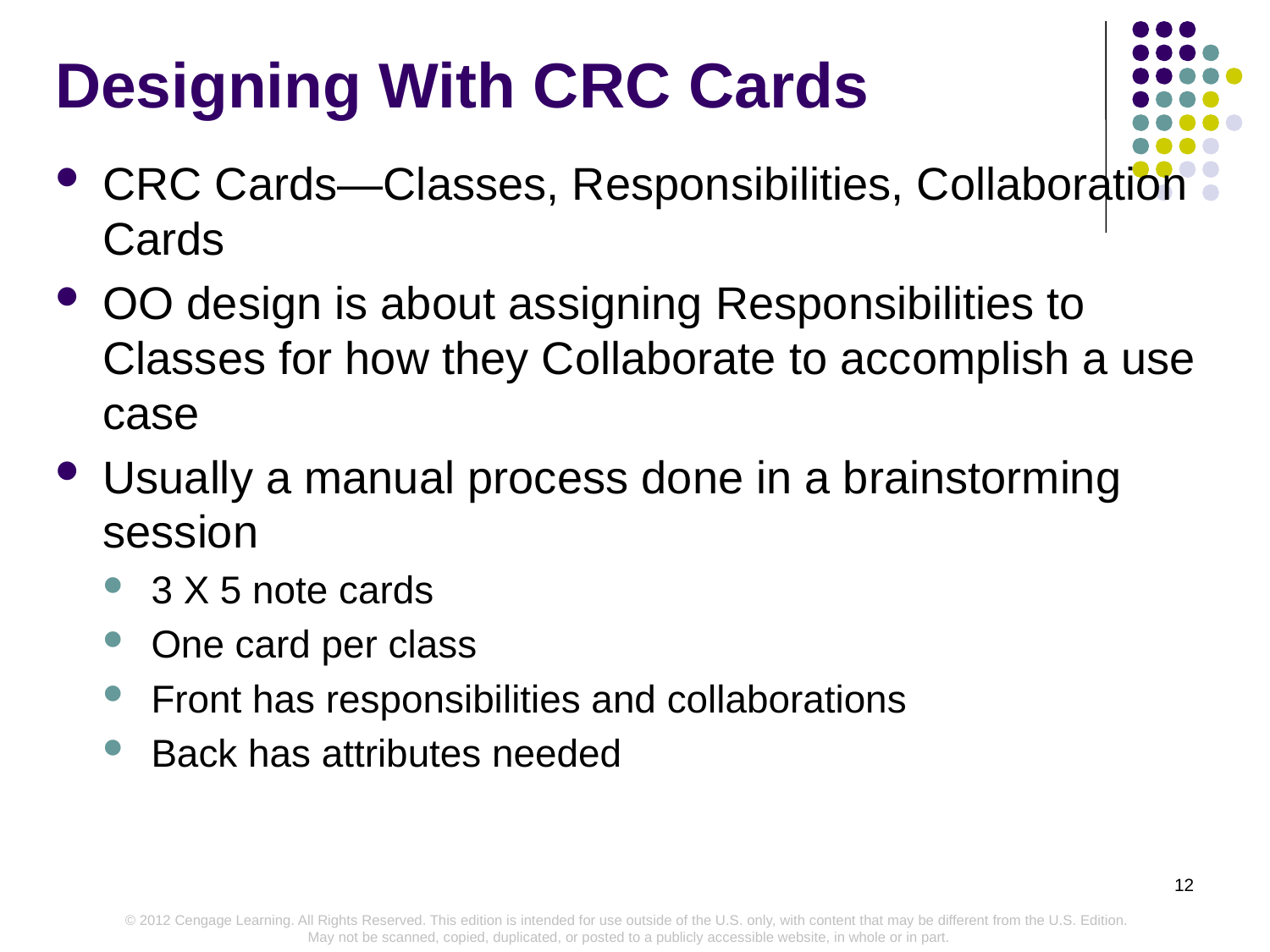

# Designing With CRC Cards
CRC Cards—Classes, Responsibilities, Collaboration Cards
OO design is about assigning Responsibilities to Classes for how they Collaborate to accomplish a use case
Usually a manual process done in a brainstorming session
3 X 5 note cards
One card per class
Front has responsibilities and collaborations
Back has attributes needed
12
© 2012 Cengage Learning. All Rights Reserved. This edition is intended for use outside of the U.S. only, with content that may be different from the U.S. Edition.
 May not be scanned, copied, duplicated, or posted to a publicly accessible website, in whole or in part.